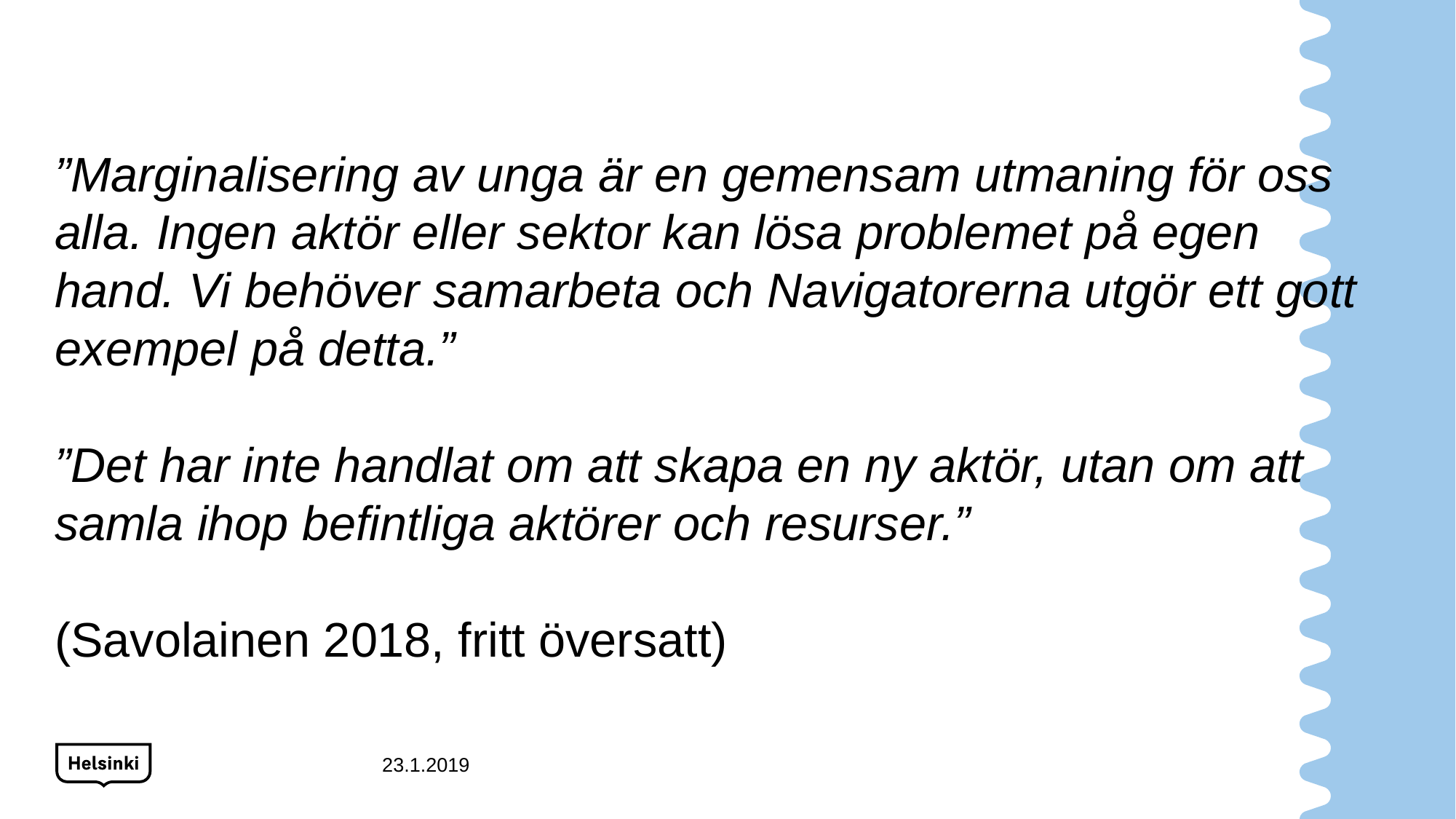

#
”Marginalisering av unga är en gemensam utmaning för oss alla. Ingen aktör eller sektor kan lösa problemet på egen hand. Vi behöver samarbeta och Navigatorerna utgör ett gott exempel på detta.”

”Det har inte handlat om att skapa en ny aktör, utan om att samla ihop befintliga aktörer och resurser.”

(Savolainen 2018, fritt översatt)
23.1.2019